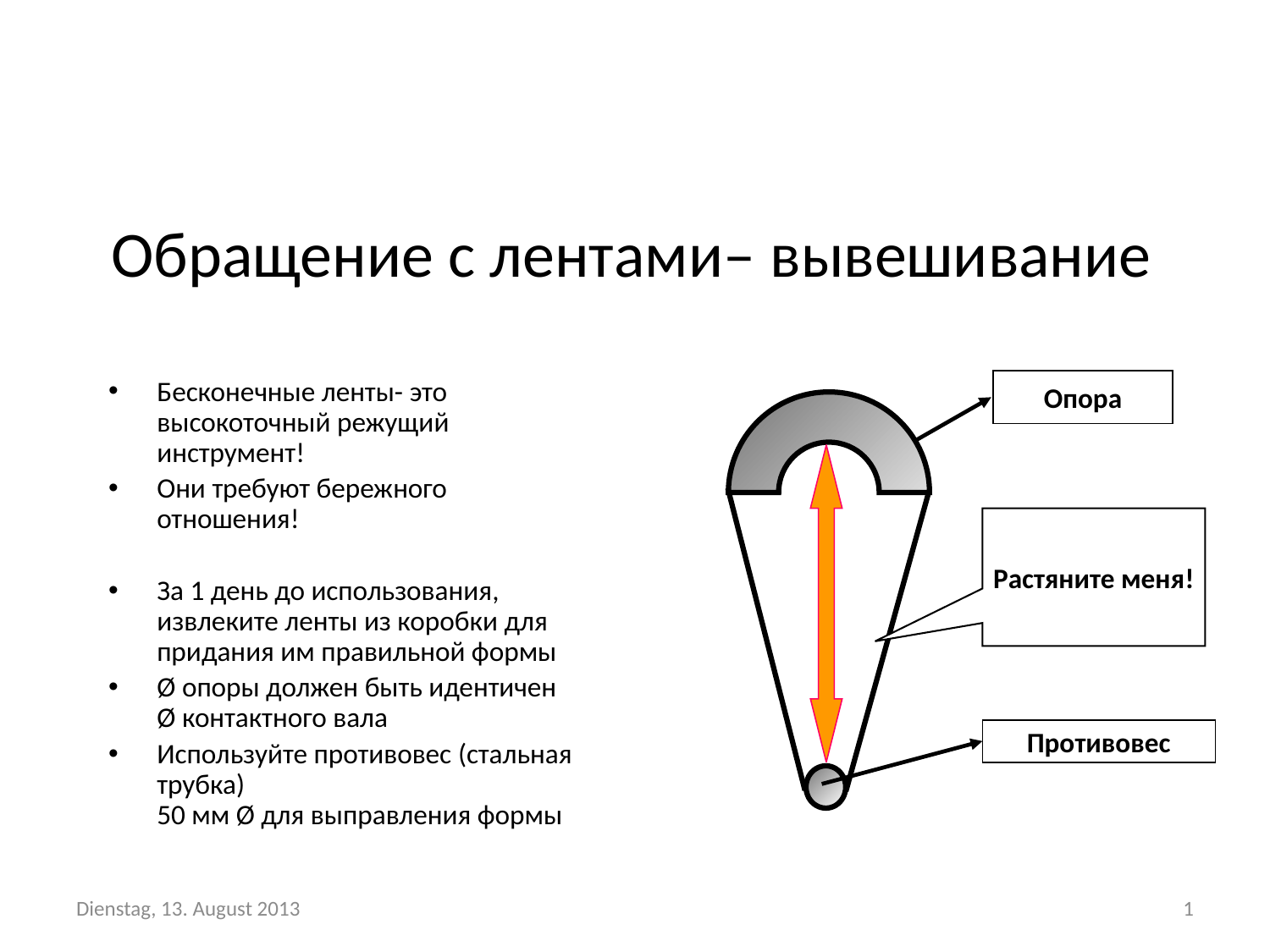

# Обращение с лентами– вывешивание
Бесконечные ленты- это высокоточный режущий инструмент!
Они требуют бережного отношения!

За 1 день до использования,  извлеките ленты из коробки для придания им правильной формы
Ø опоры должен быть идентичен
Ø контактного вала
Используйте противовес (стальная трубка)
50 мм Ø для выправления формы
Опора

Растяните меня!
Противовес

Dienstag, 13. August 2013
1